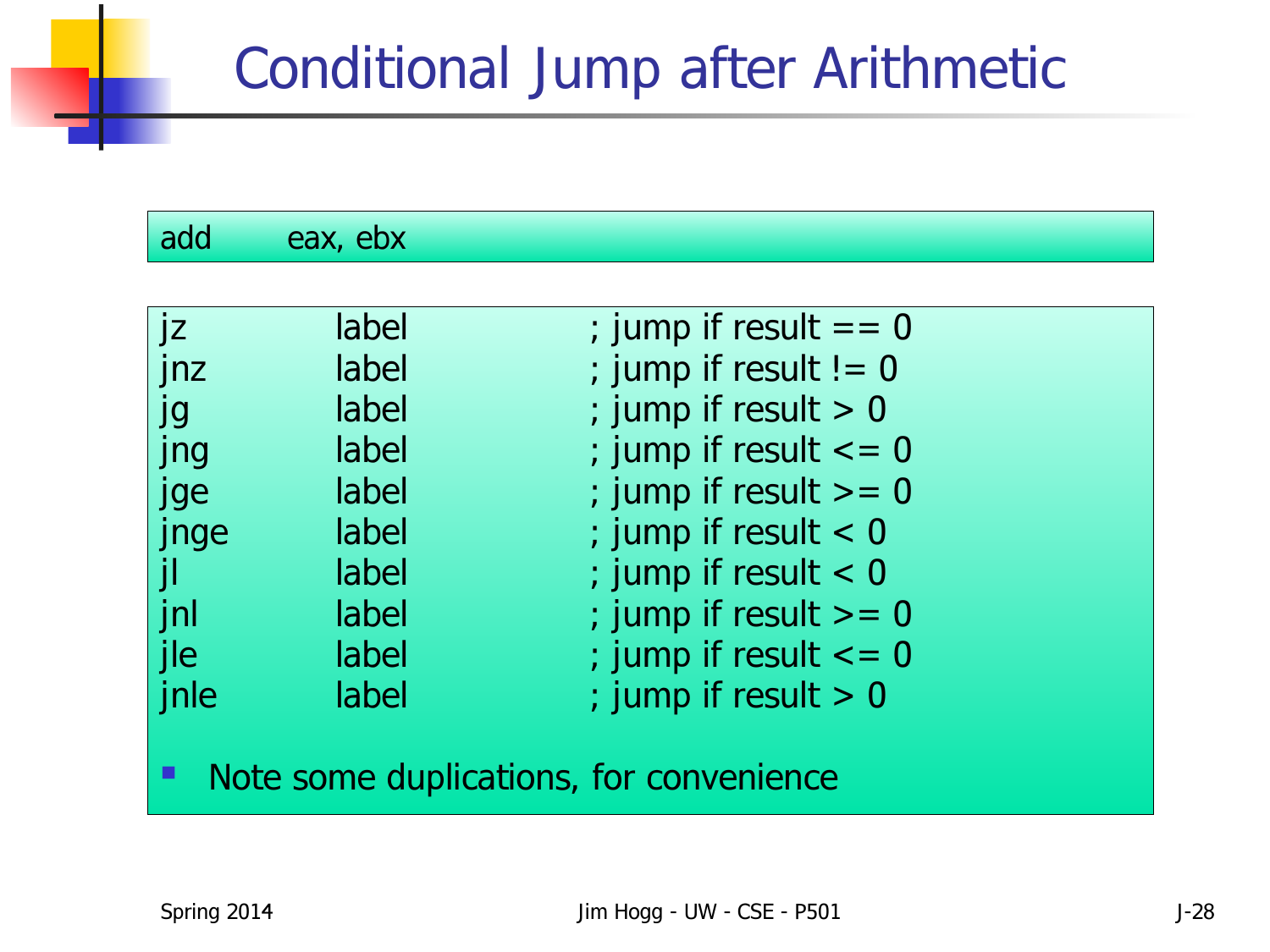

# Conditional Jump after Arithmetic
add	eax, ebx
jz		label		; jump if result == 0
jnz		label		; jump if result != 0
jg		label		; jump if result > 0
jng	label		; jump if result <= 0
jge	label		; jump if result >= 0
jnge	label		; jump if result < 0
jl		label		; jump if result < 0
jnl		label		; jump if result >= 0
jle		label		; jump if result <= 0
jnle	label		; jump if result > 0

Note some duplications, for convenience
Spring 2014
Jim Hogg - UW - CSE - P501
J-28